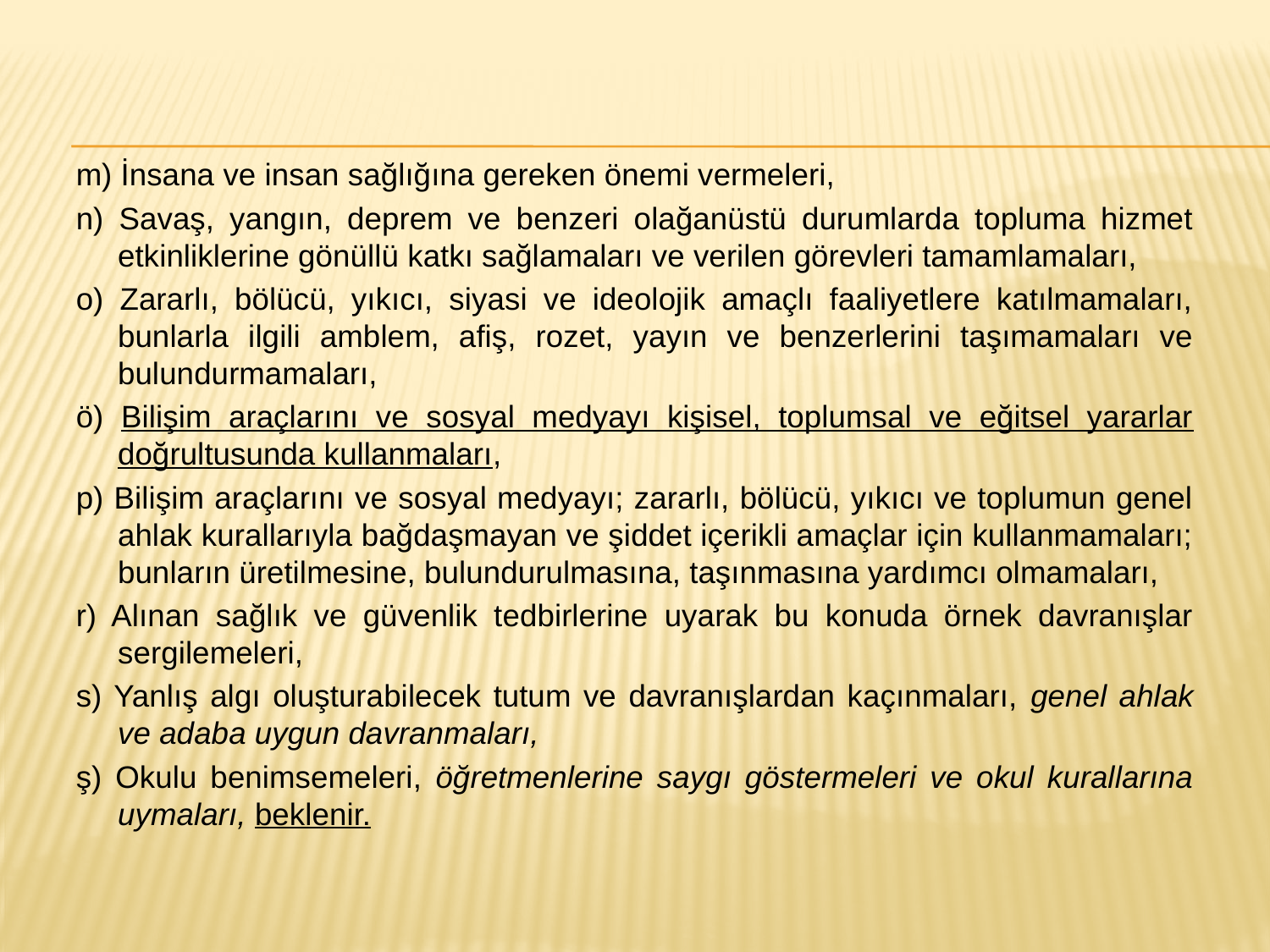

m) İnsana ve insan sağlığına gereken önemi vermeleri,
n) Savaş, yangın, deprem ve benzeri olağanüstü durumlarda topluma hizmet etkinliklerine gönüllü katkı sağlamaları ve verilen görevleri tamamlamaları,
o) Zararlı, bölücü, yıkıcı, siyasi ve ideolojik amaçlı faaliyetlere katılmamaları, bunlarla ilgili amblem, afiş, rozet, yayın ve benzerlerini taşımamaları ve bulundurmamaları,
ö) Bilişim araçlarını ve sosyal medyayı kişisel, toplumsal ve eğitsel yararlar doğrultusunda kullanmaları,
p) Bilişim araçlarını ve sosyal medyayı; zararlı, bölücü, yıkıcı ve toplumun genel ahlak kurallarıyla bağdaşmayan ve şiddet içerikli amaçlar için kullanmamaları; bunların üretilmesine, bulundurulmasına, taşınmasına yardımcı olmamaları,
r) Alınan sağlık ve güvenlik tedbirlerine uyarak bu konuda örnek davranışlar sergilemeleri,
s) Yanlış algı oluşturabilecek tutum ve davranışlardan kaçınmaları, genel ahlak ve adaba uygun davranmaları,
ş) Okulu benimsemeleri, öğretmenlerine saygı göstermeleri ve okul kurallarına uymaları, beklenir.